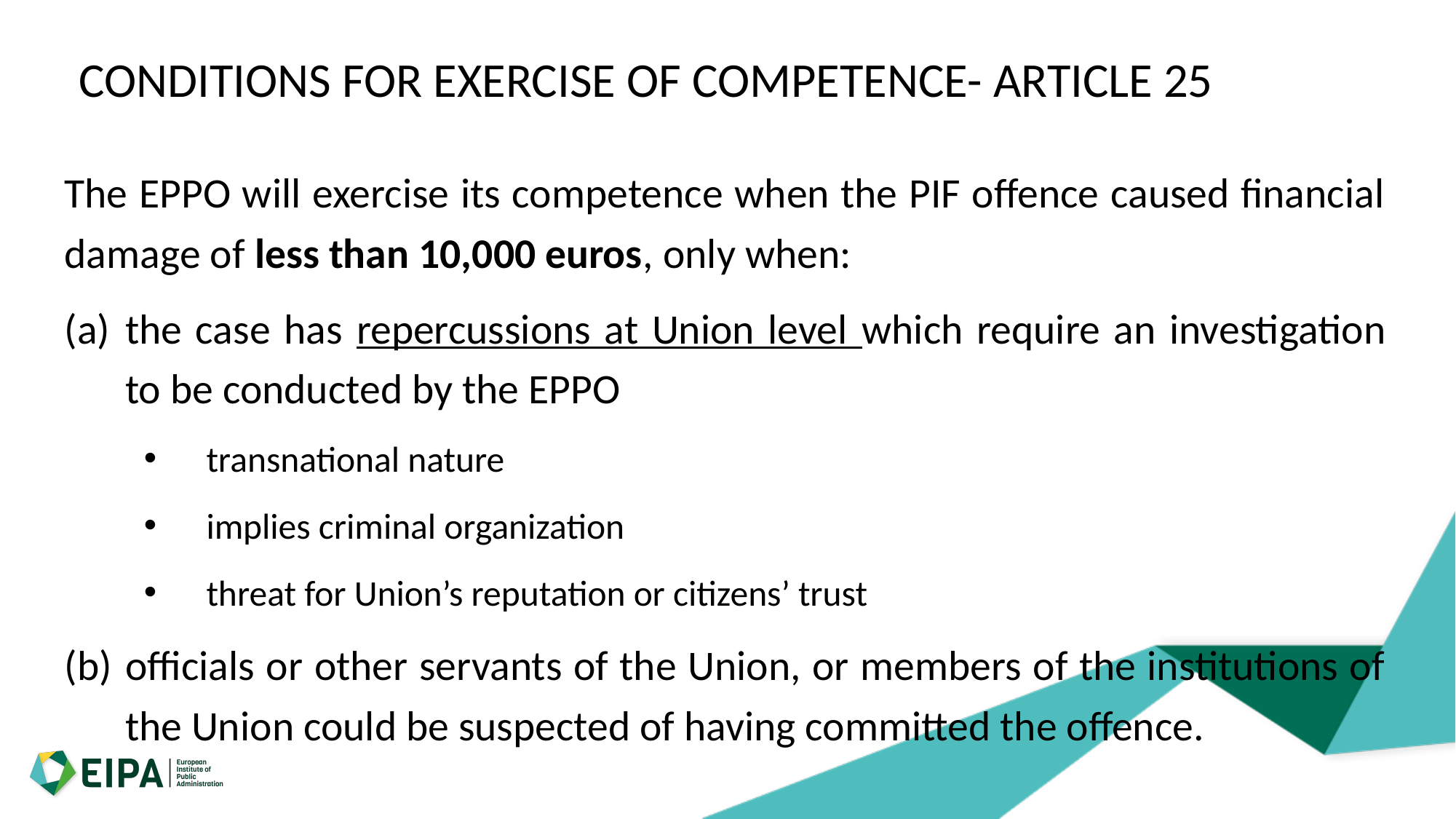

# CONDITIONS FOR EXERCISE OF COMPETENCE- ARTICLE 25
The EPPO will exercise its competence when the PIF offence caused financial damage of less than 10,000 euros, only when:
the case has repercussions at Union level which require an investigation to be conducted by the EPPO
transnational nature
implies criminal organization
threat for Union’s reputation or citizens’ trust
officials or other servants of the Union, or members of the institutions of the Union could be suspected of having committed the offence.